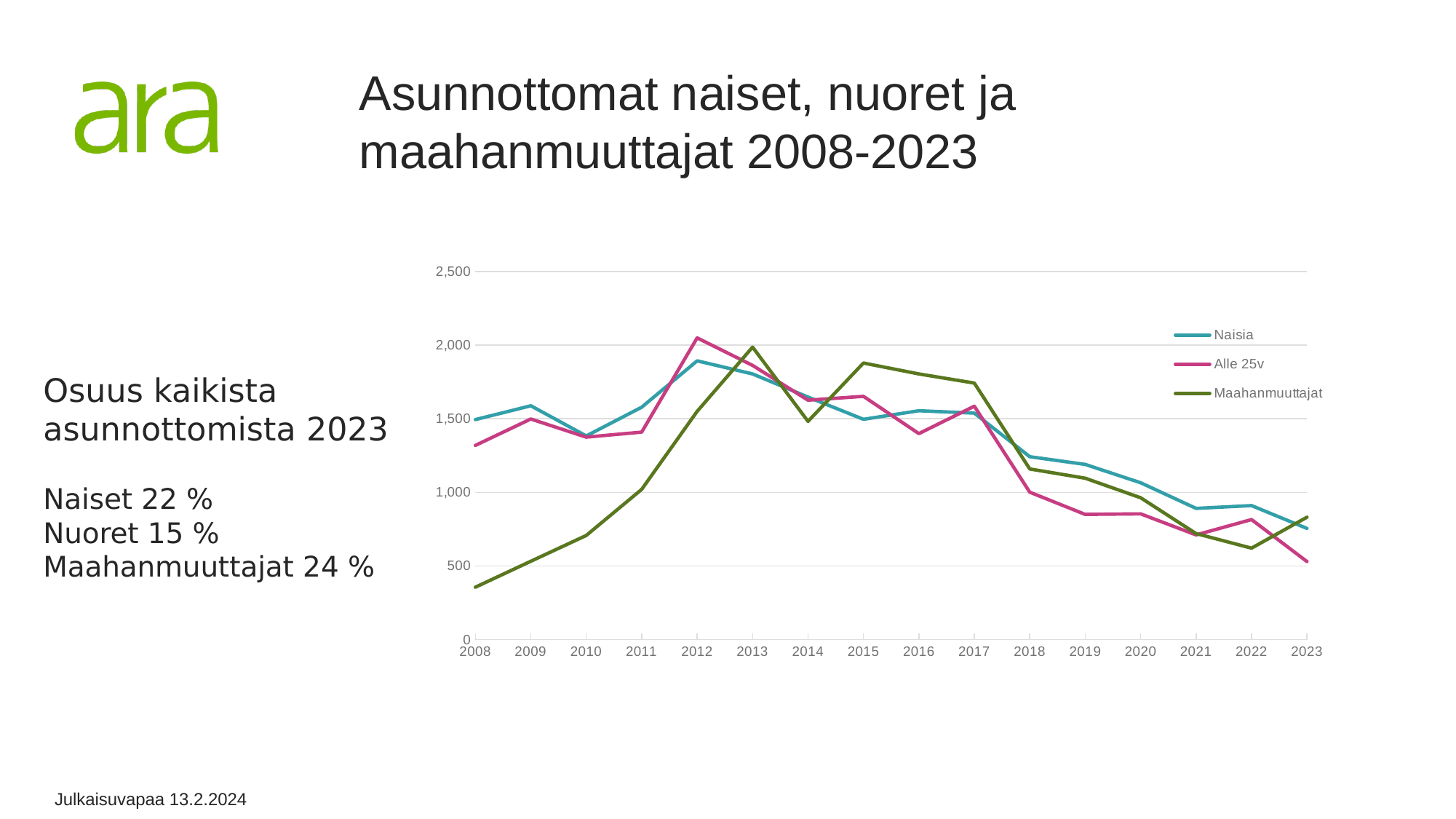

# Asunnottomat naiset, nuoret ja maahanmuuttajat 2008-2023

### Chart

| Category | Naisia | Alle 25v | Maahanmuuttajat |
|---|---|---|---|
| 2008 | 1494.0 | 1319.0 | 356.0 |
| 2009 | 1588.0 | 1498.0 | 532.0 |
| 2010 | 1383.0 | 1375.0 | 707.0 |
| 2011 | 1578.0 | 1409.0 | 1020.0 |
| 2012 | 1893.0 | 2049.0 | 1550.0 |
| 2013 | 1804.0 | 1862.0 | 1986.0 |
| 2014 | 1647.0 | 1626.0 | 1482.0 |
| 2015 | 1496.0 | 1652.0 | 1878.0 |
| 2016 | 1554.0 | 1399.0 | 1804.0 |
| 2017 | 1538.0 | 1585.0 | 1742.0 |
| 2018 | 1242.0 | 1001.0 | 1159.0 |
| 2019 | 1190.0 | 850.0 | 1096.0 |
| 2020 | 1065.0 | 854.0 | 963.0 |
| 2021 | 891.0 | 711.0 | 720.0 |
| 2022 | 910.0 | 815.0 | 621.0 |
| 2023 | 755.0 | 530.0 | 831.0 |
Osuus kaikista asunnottomista 2023

Naiset 22 %
Nuoret 15 %
Maahanmuuttajat 24 %
Julkaisuvapaa 13.2.2024